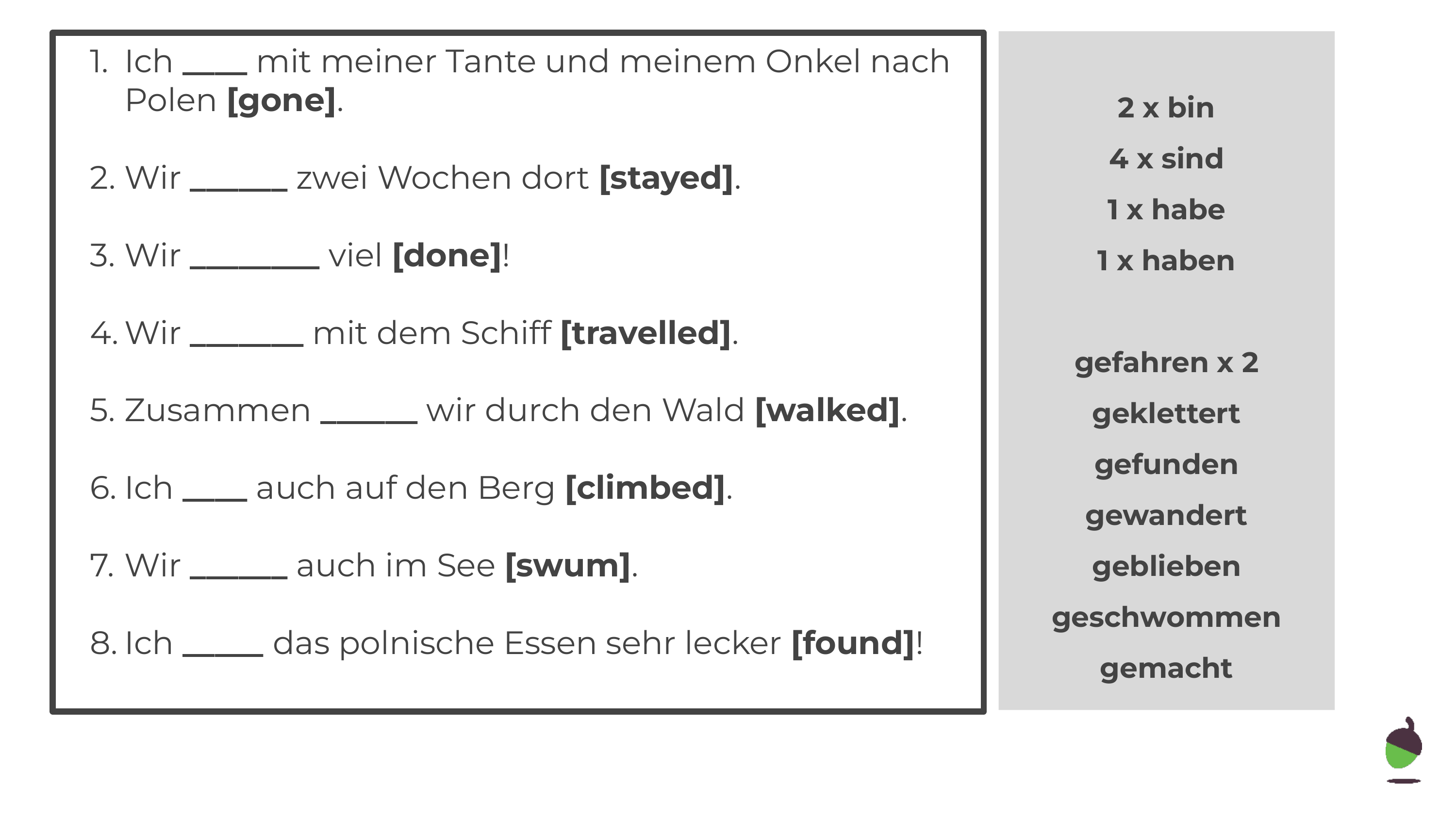

2 x bin
4 x sind
1 x habe
1 x haben

gefahren x 2
geklettert
gefunden
gewandert
geblieben
geschwommen
gemacht

Ich ____ mit meiner Tante und meinem Onkel nach Polen [gone].

Wir ______ zwei Wochen dort [stayed].

Wir ________ viel [done]!

Wir _______ mit dem Schiff [travelled].

Zusammen ______ wir durch den Wald [walked].

Ich ____ auch auf den Berg [climbed].

Wir ______ auch im See [swum].

Ich _____ das polnische Essen sehr lecker [found]!